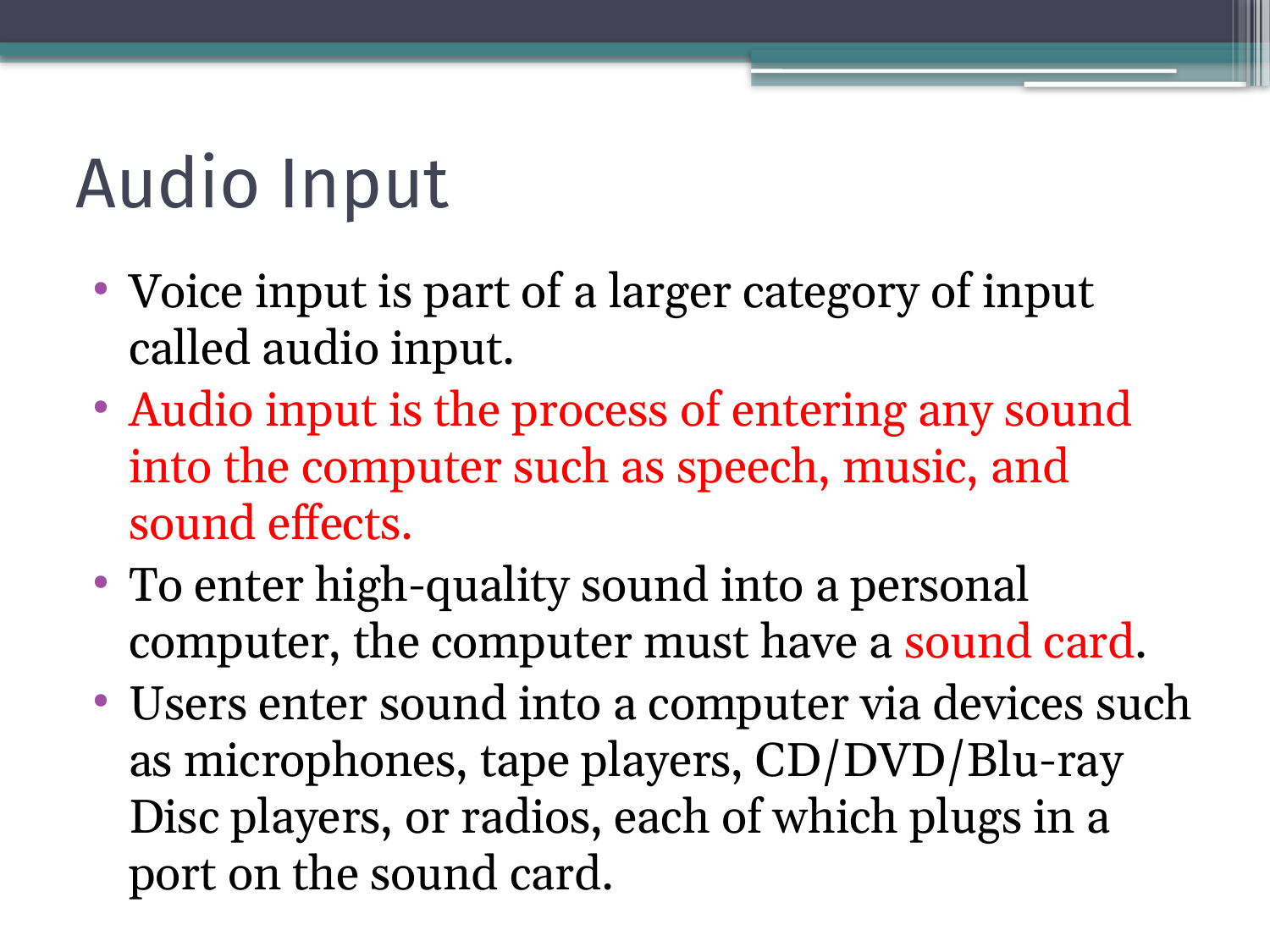

# Audio Input
Voice input is part of a larger category of input called audio input.
Audio input is the process of entering any sound into the computer such as speech, music, and sound effects.
To enter high-quality sound into a personal computer, the computer must have a sound card.
Users enter sound into a computer via devices such as microphones, tape players, CD/DVD/Blu-ray Disc players, or radios, each of which plugs in a port on the sound card.